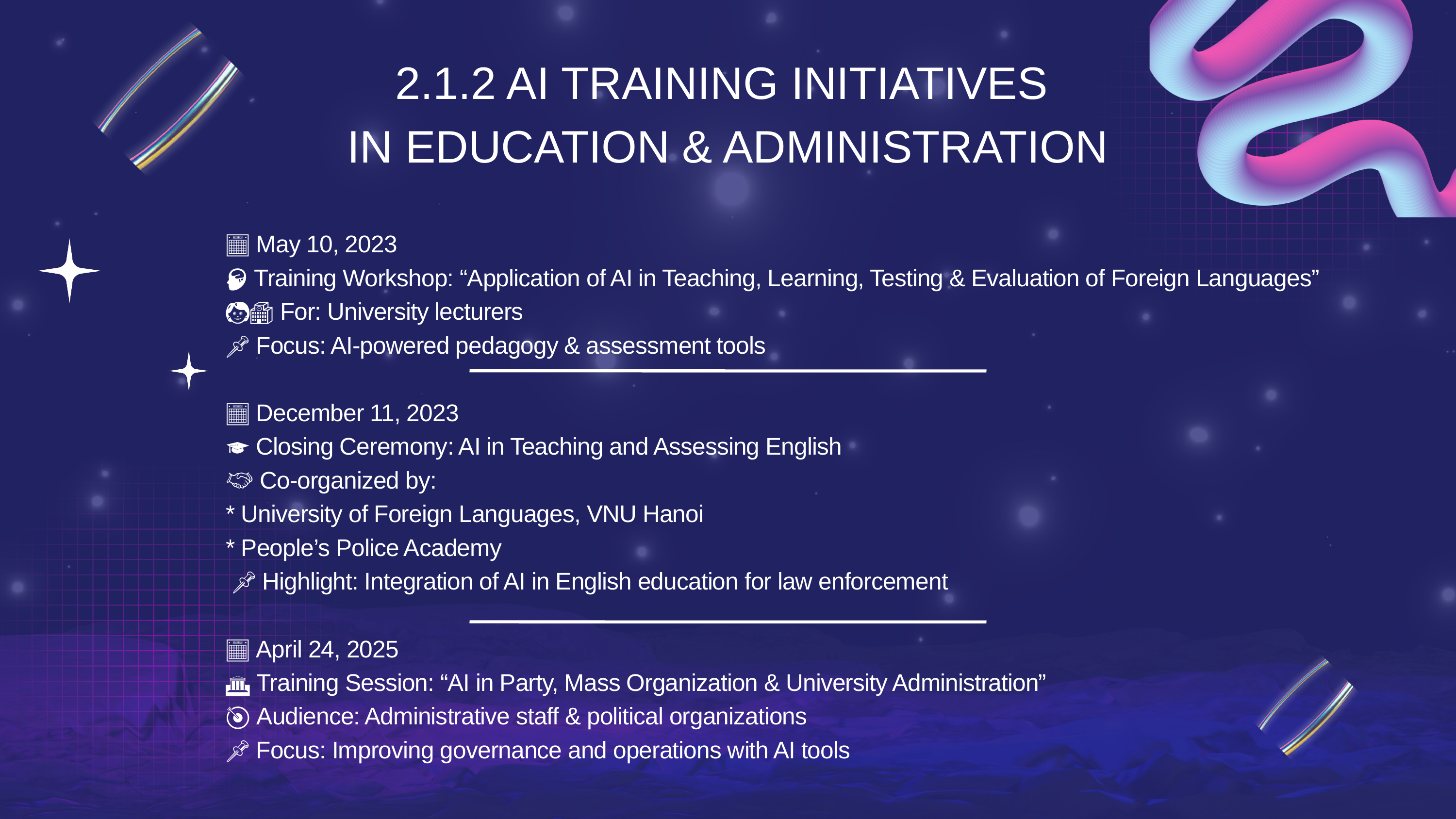

2.1.2 AI TRAINING INITIATIVES
IN EDUCATION & ADMINISTRATION
📅 May 10, 2023
🧠 Training Workshop: “Application of AI in Teaching, Learning, Testing & Evaluation of Foreign Languages”
👩‍🏫 For: University lecturers
📌 Focus: AI-powered pedagogy & assessment tools

📅 December 11, 2023
🎓 Closing Ceremony: AI in Teaching and Assessing English
🤝 Co-organized by:
* University of Foreign Languages, VNU Hanoi
* People’s Police Academy
 📌 Highlight: Integration of AI in English education for law enforcement

📅 April 24, 2025
🏛️ Training Session: “AI in Party, Mass Organization & University Administration”
🎯 Audience: Administrative staff & political organizations
📌 Focus: Improving governance and operations with AI tools